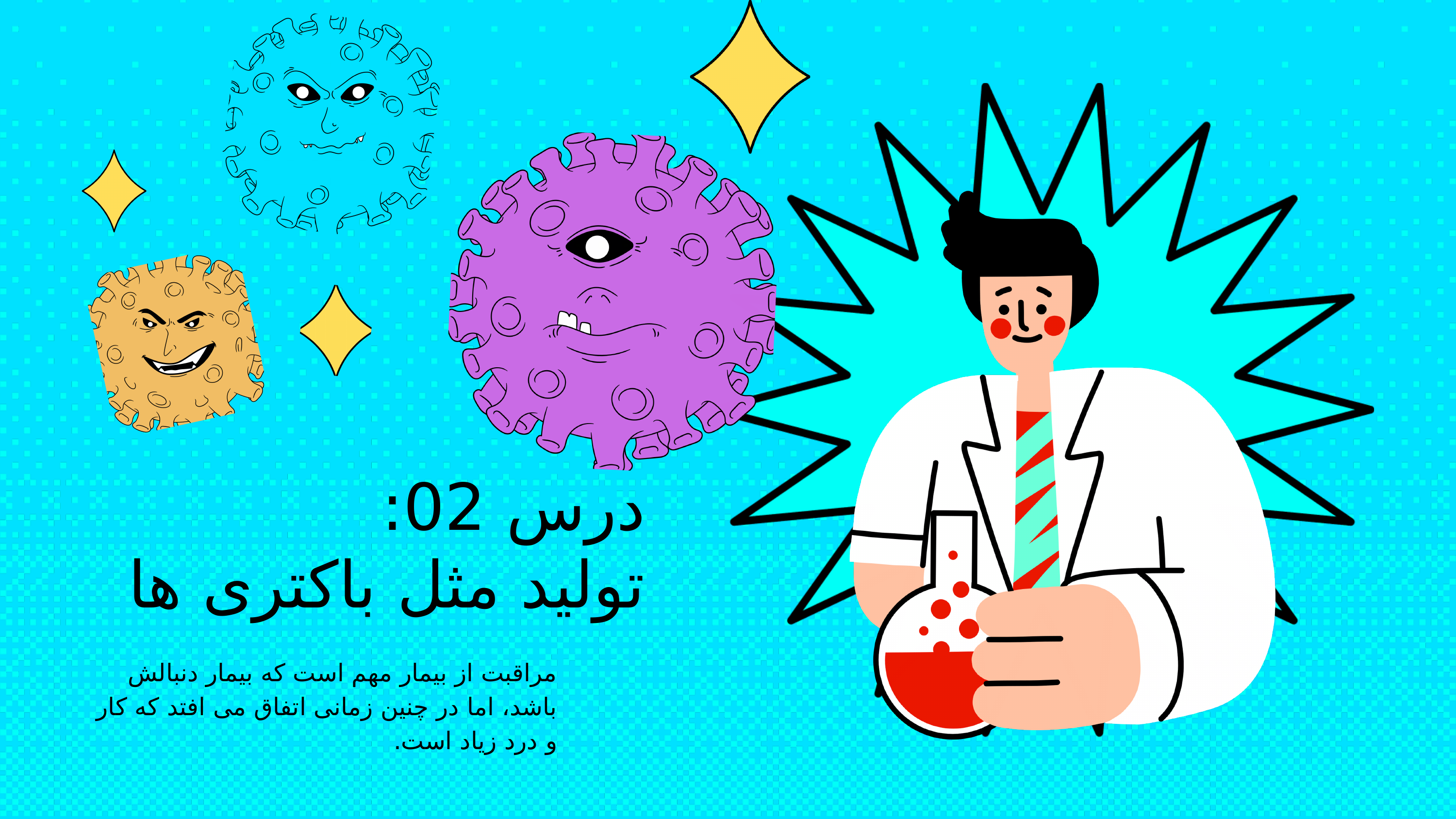

درس 02:
تولید مثل باکتری ها
مراقبت از بیمار مهم است که بیمار دنبالش باشد، اما در چنین زمانی اتفاق می افتد که کار و درد زیاد است.